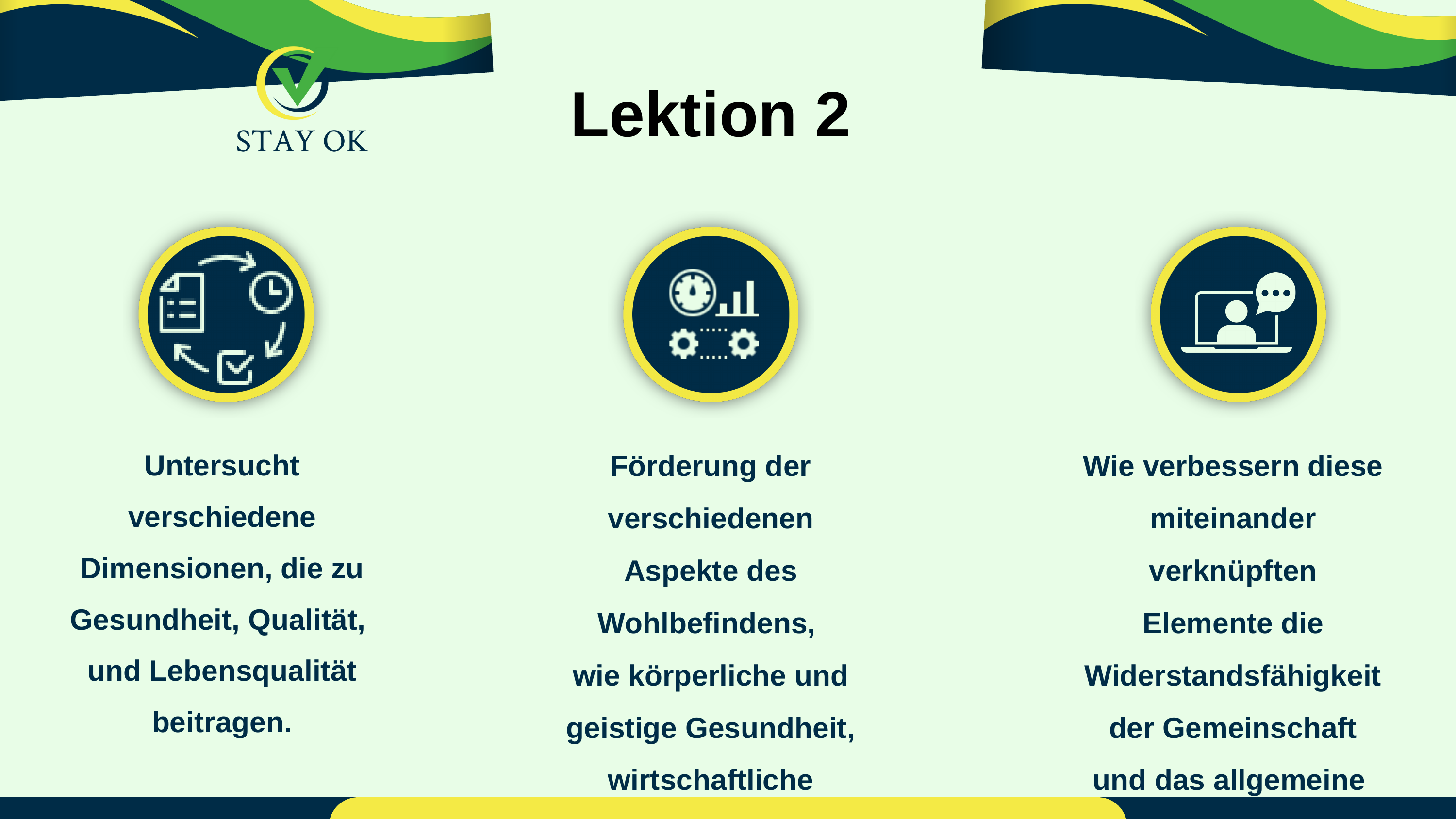

Lektion 2

Förderung der verschiedenen Aspekte des Wohlbefindens,
wie körperliche und geistige Gesundheit, wirtschaftliche Stabilität usw.
Wie verbessern diese miteinander verknüpften Elemente die Widerstandsfähigkeit der Gemeinschaft und das allgemeine
Wohlbefinden?
Untersucht verschiedene Dimensionen, die zu Gesundheit, Qualität,
und Lebensqualität beitragen.